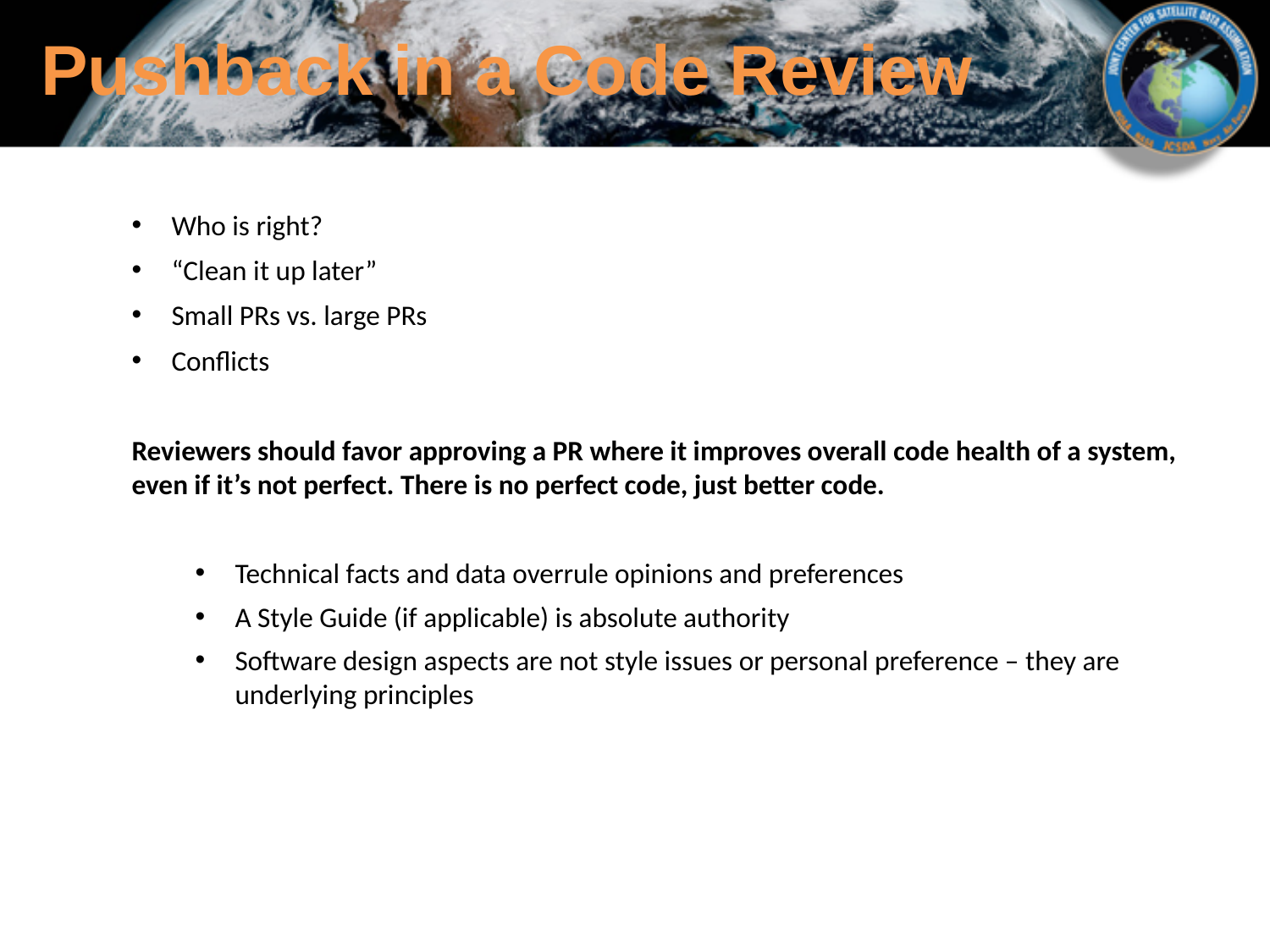

Pushback in a Code Review
Who is right?
“Clean it up later”
Small PRs vs. large PRs
Conflicts

Reviewers should favor approving a PR where it improves overall code health of a system, even if it’s not perfect. There is no perfect code, just better code.

Technical facts and data overrule opinions and preferences
A Style Guide (if applicable) is absolute authority
Software design aspects are not style issues or personal preference – they are underlying principles